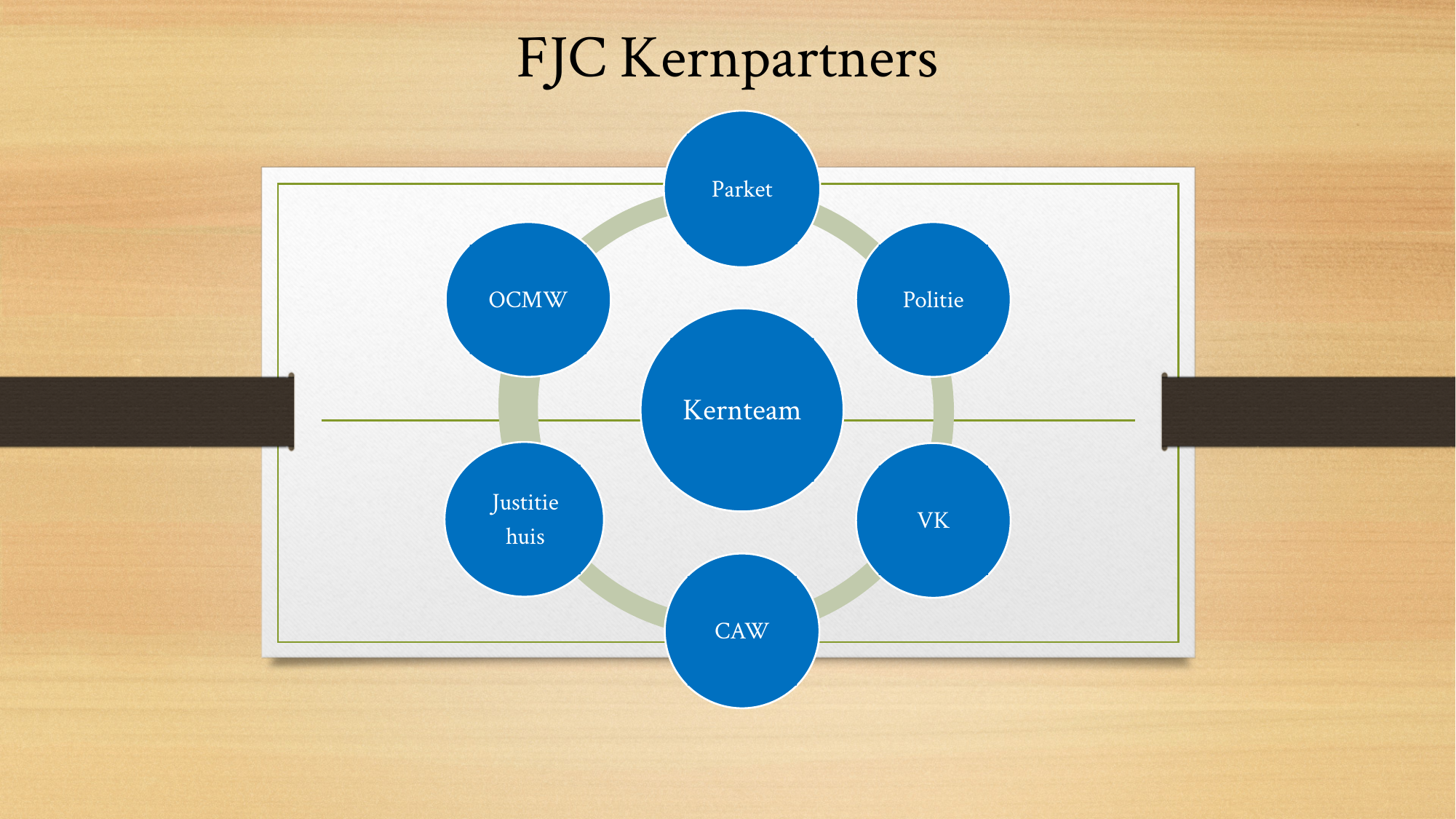

FJC Kernpartners

Parket

OCMW

Politie

Kernteam

Justitie
huis

VK

CAW